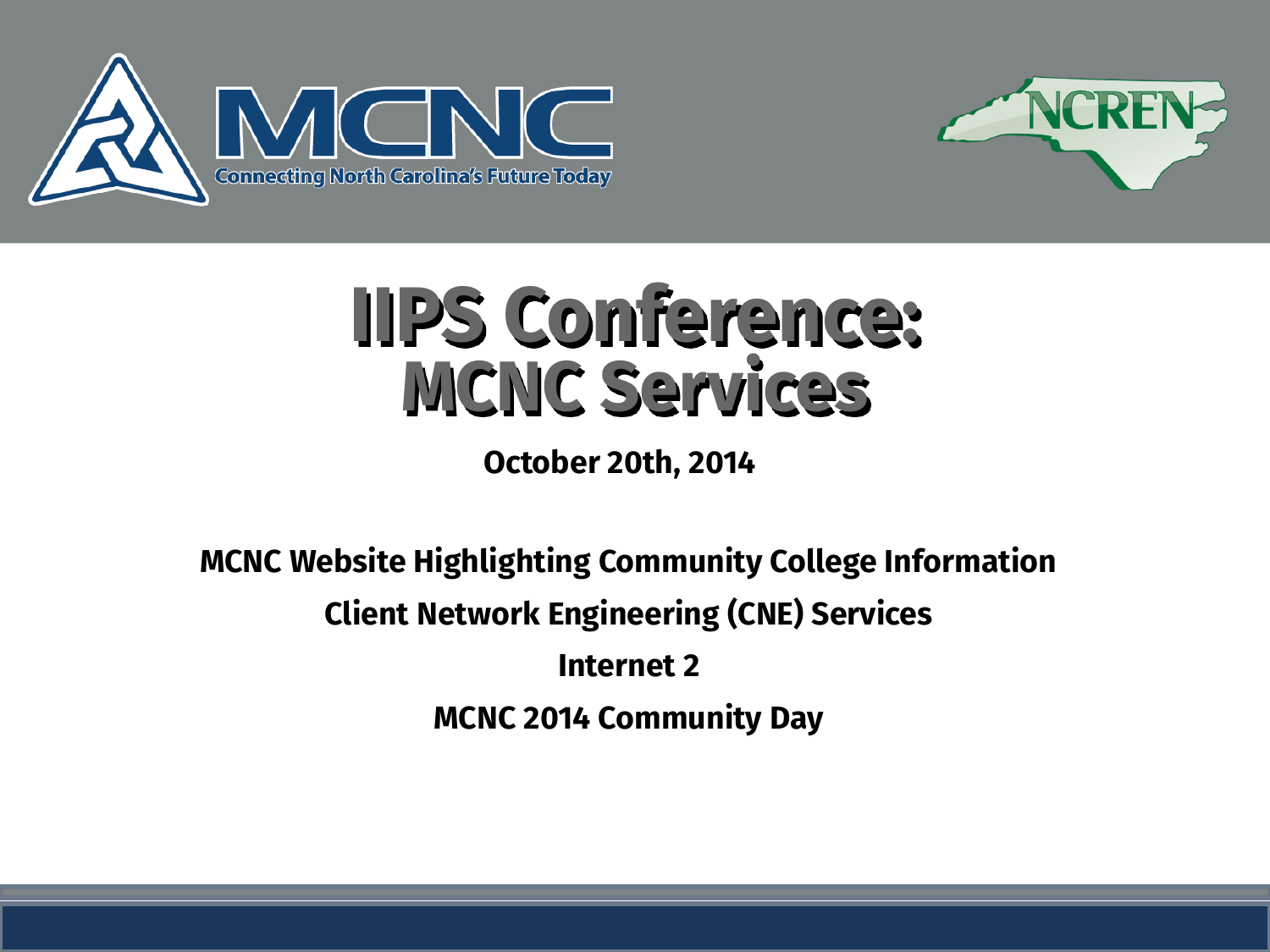

# IIPS Conference: MCNC Services

October 20th, 2014
MCNC Website Highlighting Community College Information
Client Network Engineering (CNE) Services
Internet 2
MCNC 2014 Community Day